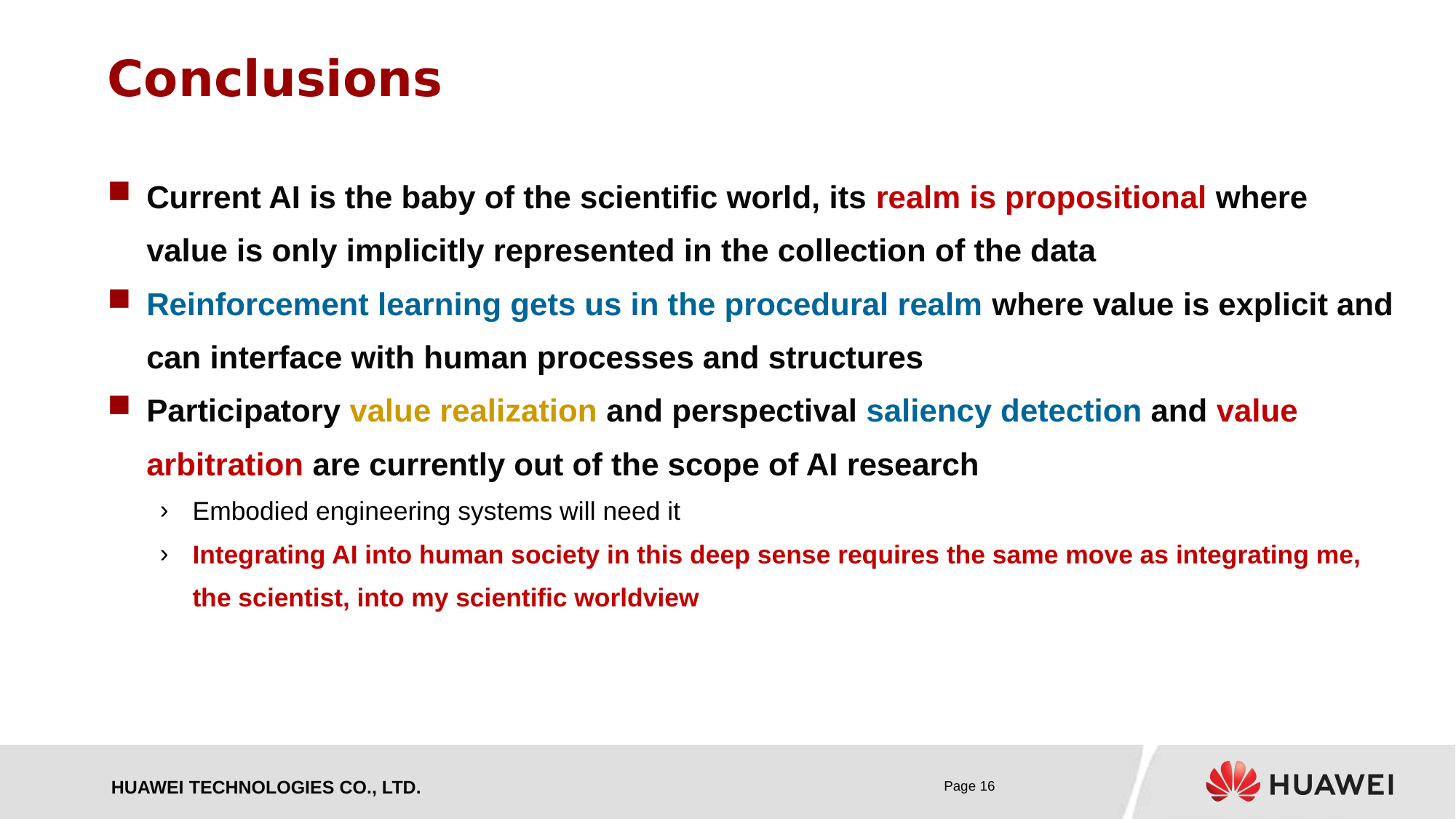

# Conclusions
Current AI is the baby of the scientific world, its realm is propositional where value is only implicitly represented in the collection of the data
Reinforcement learning gets us in the procedural realm where value is explicit and can interface with human processes and structures
Participatory value realization and perspectival saliency detection and value arbitration are currently out of the scope of AI research
Embodied engineering systems will need it
Integrating AI into human society in this deep sense requires the same move as integrating me, the scientist, into my scientific worldview